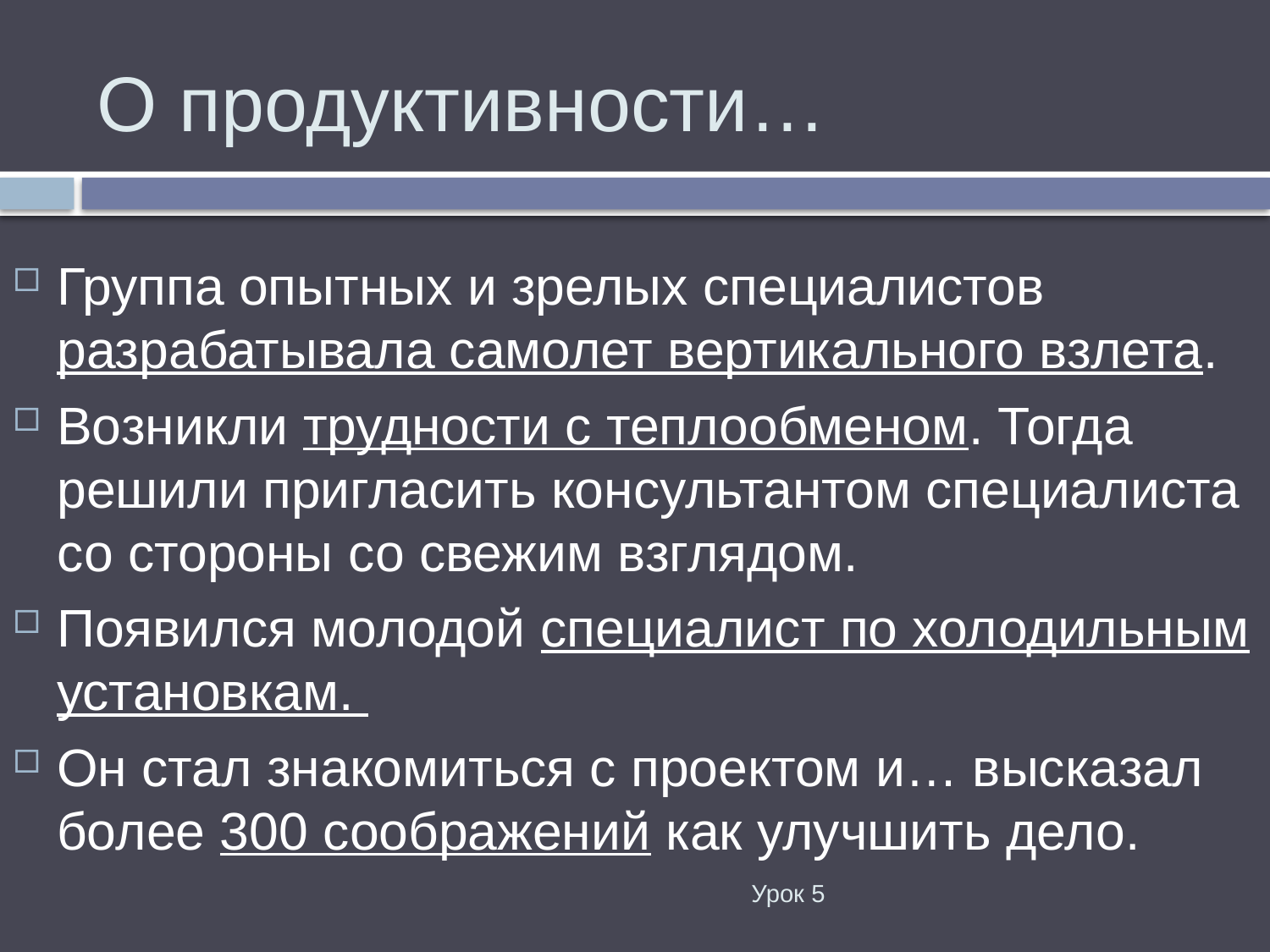

# О продуктивности…
Группа опытных и зрелых специалистов разрабатывала самолет вертикального взлета.
Возникли трудности с теплообменом. Тогда решили пригласить консультантом специалиста со стороны со свежим взглядом.
Появился молодой специалист по холодильным установкам.
Он стал знакомиться с проектом и… высказал более 300 соображений как улучшить дело.
Урок 5